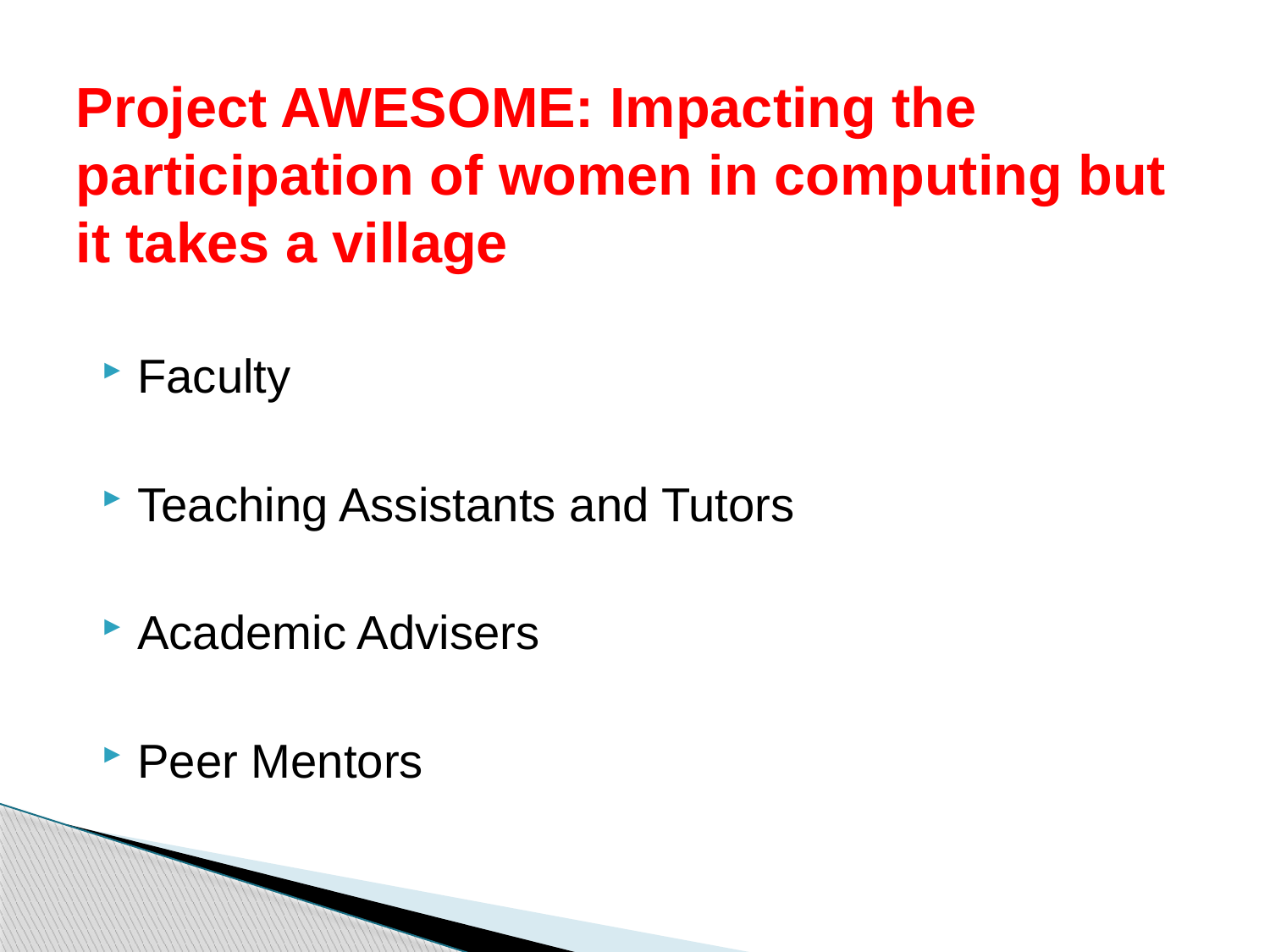

# Project AWESOME: Impacting the participation of women in computing but it takes a village

Faculty

Teaching Assistants and Tutors

Academic Advisers

Peer Mentors